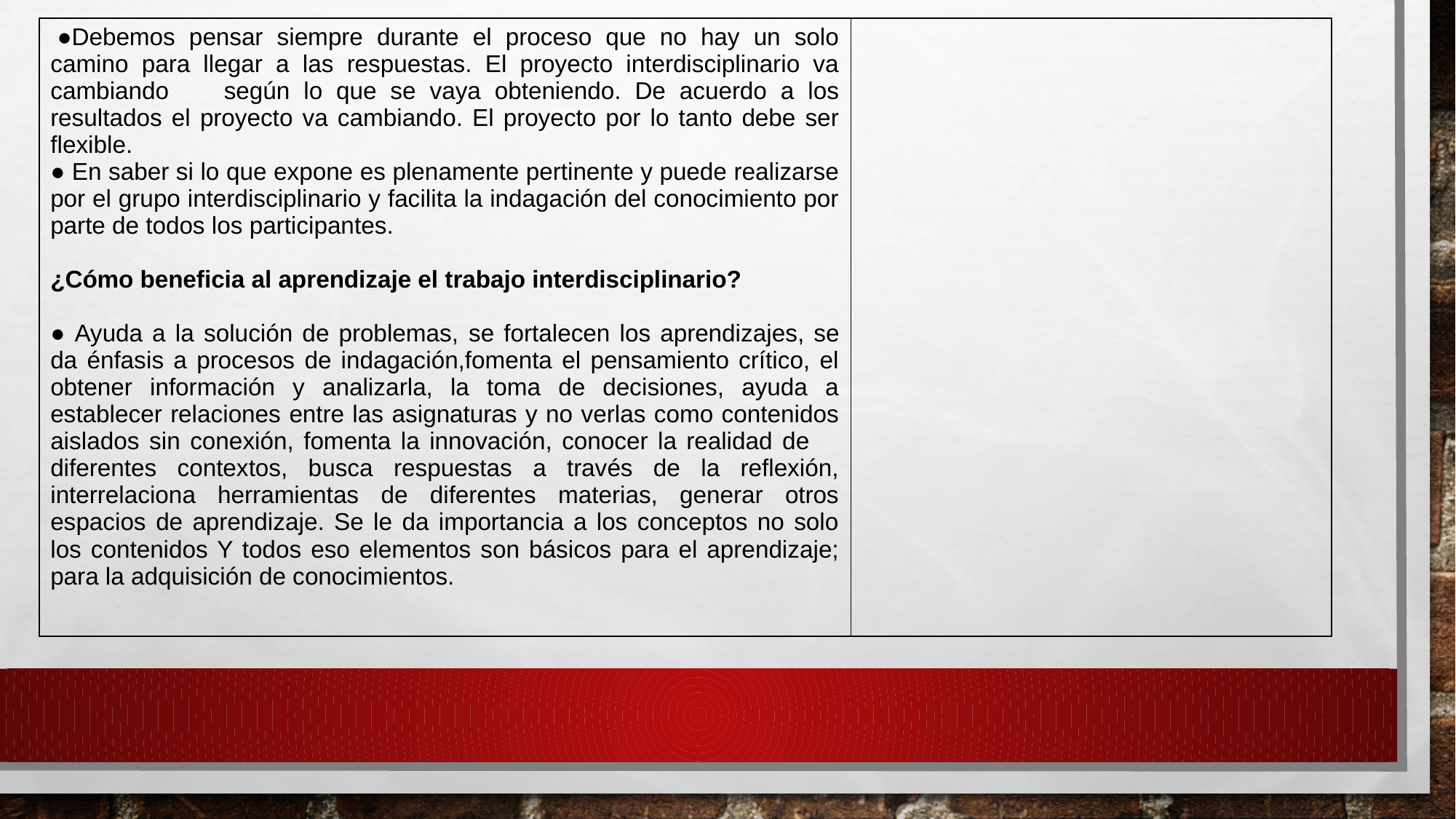

| ●Debemos pensar siempre durante el proceso que no hay un solo camino para llegar a las respuestas. El proyecto interdisciplinario va cambiando según lo que se vaya obteniendo. De acuerdo a los resultados el proyecto va cambiando. El proyecto por lo tanto debe ser flexible. ● En saber si lo que expone es plenamente pertinente y puede realizarse por el grupo interdisciplinario y facilita la indagación del conocimiento por parte de todos los participantes.   ¿Cómo beneficia al aprendizaje el trabajo interdisciplinario?   ● Ayuda a la solución de problemas, se fortalecen los aprendizajes, se da énfasis a procesos de indagación,fomenta el pensamiento crítico, el obtener información y analizarla, la toma de decisiones, ayuda a establecer relaciones entre las asignaturas y no verlas como contenidos aislados sin conexión, fomenta la innovación, conocer la realidad de diferentes contextos, busca respuestas a través de la reflexión, interrelaciona herramientas de diferentes materias, generar otros espacios de aprendizaje. Se le da importancia a los conceptos no solo los contenidos Y todos eso elementos son básicos para el aprendizaje; para la adquisición de conocimientos. |  |
| --- | --- |